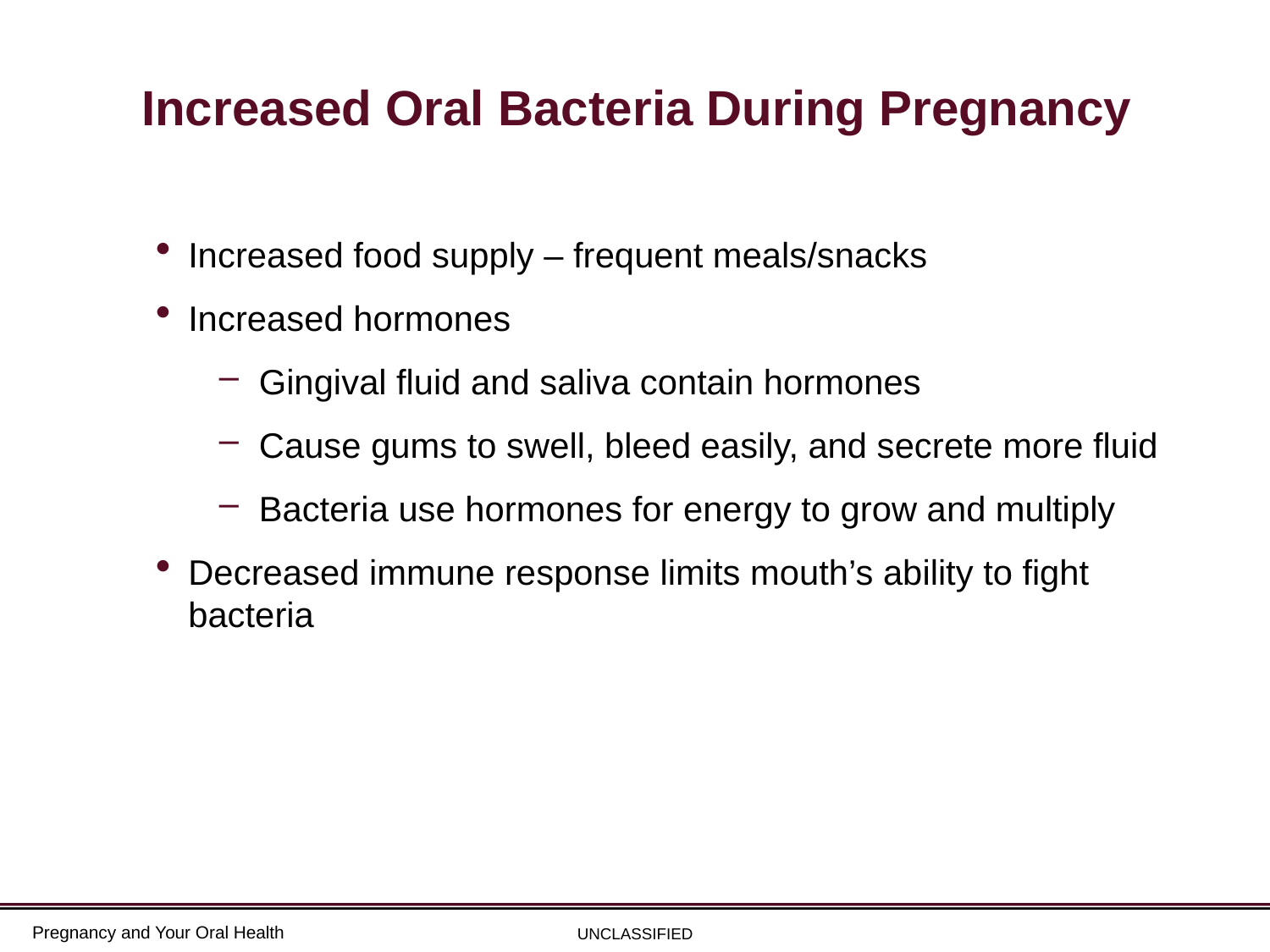

# Increased Oral Bacteria During Pregnancy
Increased food supply – frequent meals/snacks
Increased hormones
Gingival fluid and saliva contain hormones
Cause gums to swell, bleed easily, and secrete more fluid
Bacteria use hormones for energy to grow and multiply
Decreased immune response limits mouth’s ability to fight bacteria